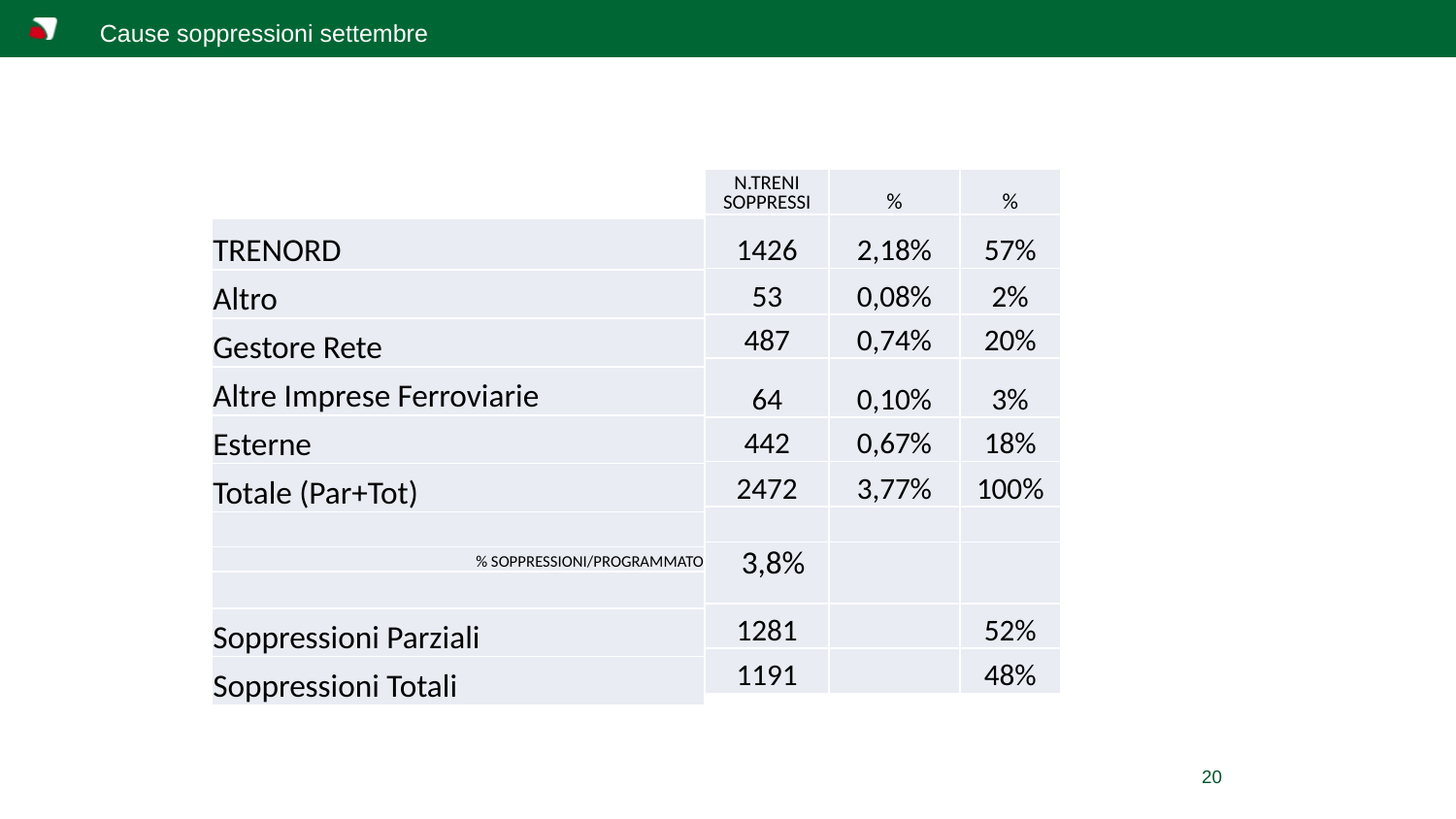

# Cause soppressioni settembre
| N.TRENI SOPPRESSI | % | % |
| --- | --- | --- |
| 1426 | 2,18% | 57% |
| 53 | 0,08% | 2% |
| 487 | 0,74% | 20% |
| 64 | 0,10% | 3% |
| 442 | 0,67% | 18% |
| 2472 | 3,77% | 100% |
|  |  |  |
| 3,8% |  |  |
| 1281 |  | 52% |
| 1191 |  | 48% |
| TRENORD |
| --- |
| Altro |
| Gestore Rete |
| Altre Imprese Ferroviarie |
| Esterne |
| Totale (Par+Tot) |
|  |
| % SOPPRESSIONI/PROGRAMMATO |
|  |
| Soppressioni Parziali |
| Soppressioni Totali |